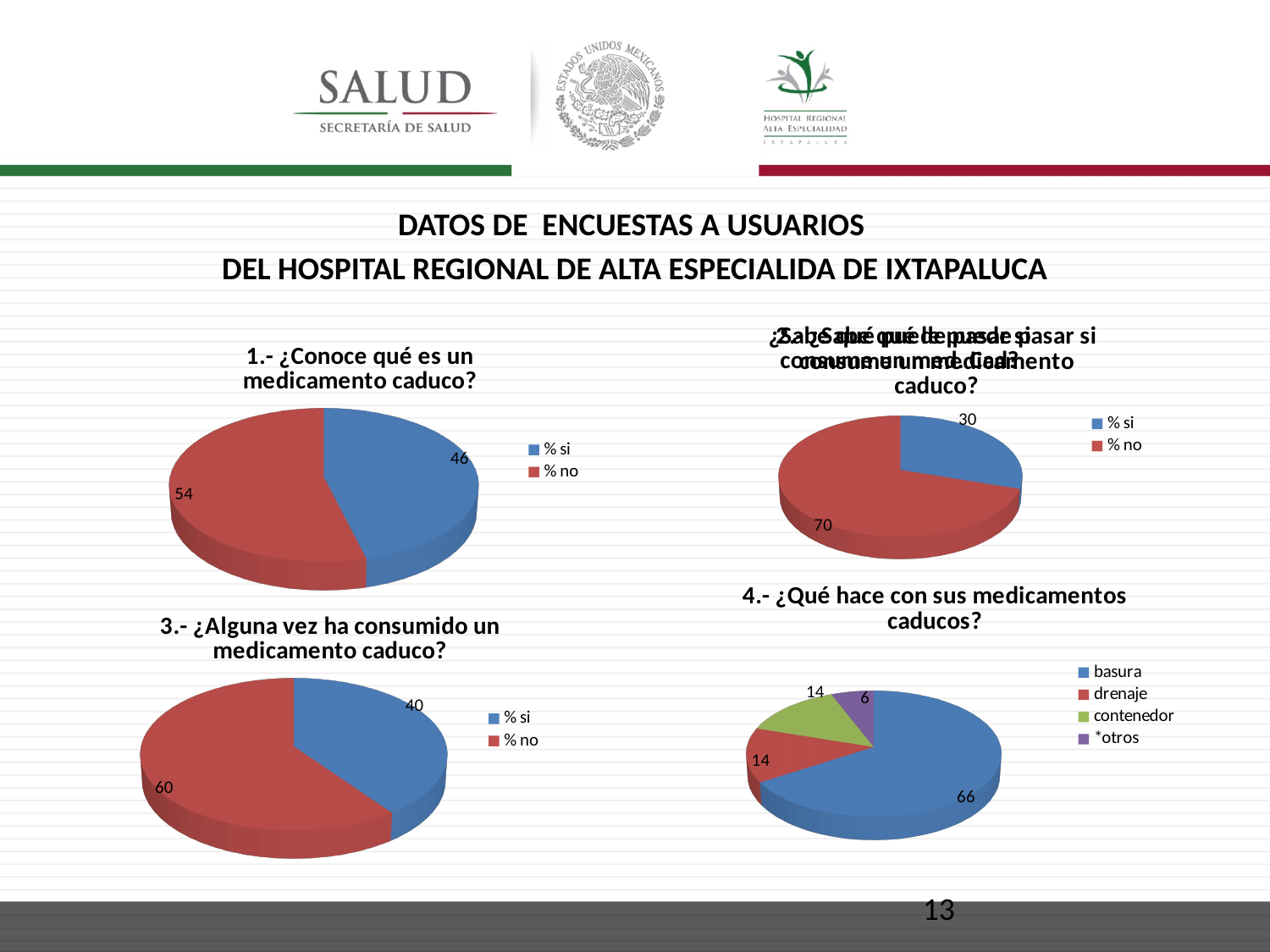

DATOS DE  ENCUESTAS A USUARIOS
DEL HOSPITAL REGIONAL DE ALTA ESPECIALIDA DE IXTAPALUCA

[unsupported chart]

[unsupported chart]

[unsupported chart]

[unsupported chart]

[unsupported chart]

13